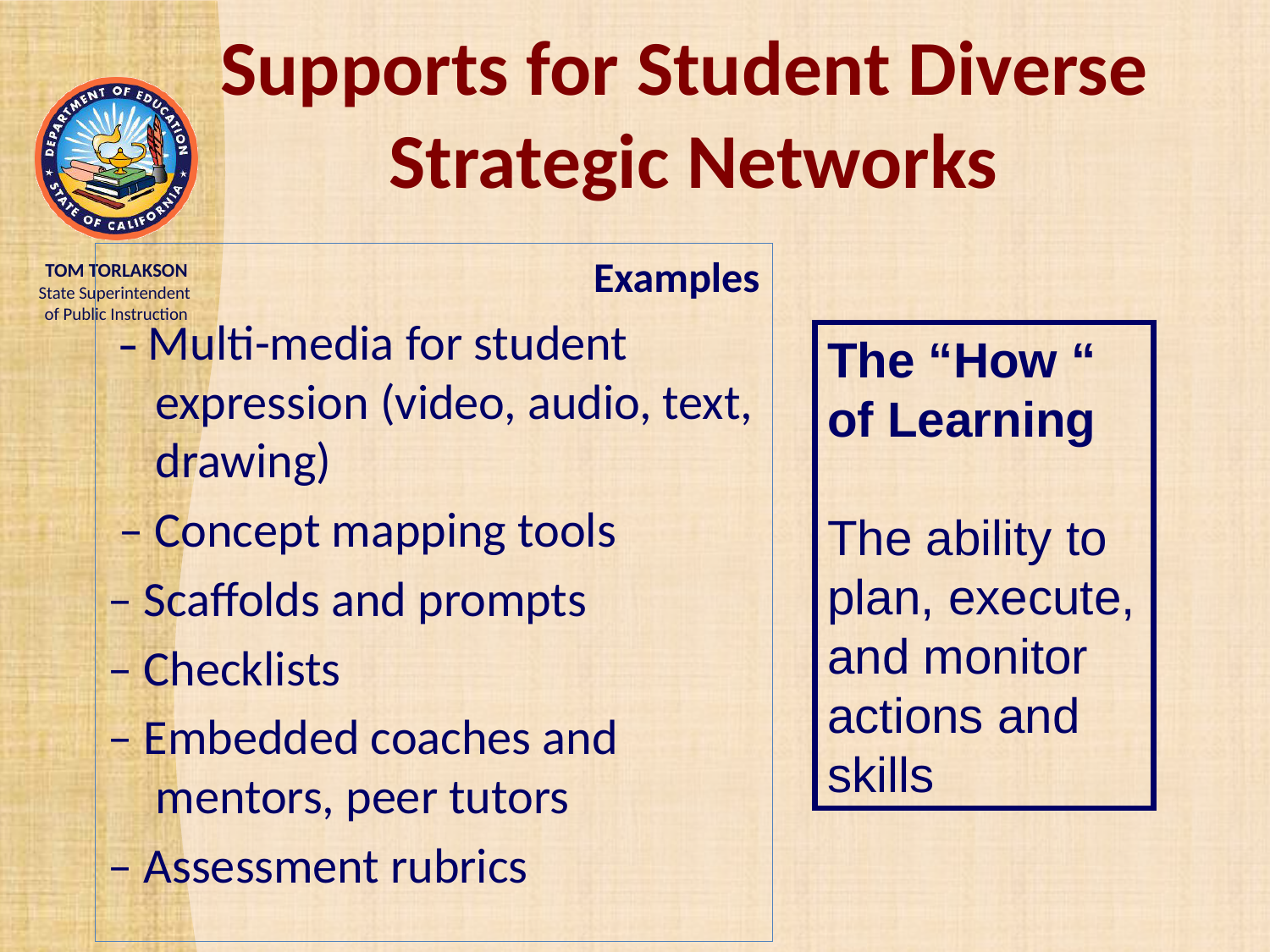

# Supports for Student Diverse Strategic Networks
Examples
 – Multi-media for student expression (video, audio, text, drawing)
 – Concept mapping tools
– Scaffolds and prompts
– Checklists
– Embedded coaches and mentors, peer tutors
– Assessment rubrics

The “How “ of Learning

The ability to plan, execute, and monitor actions and skills